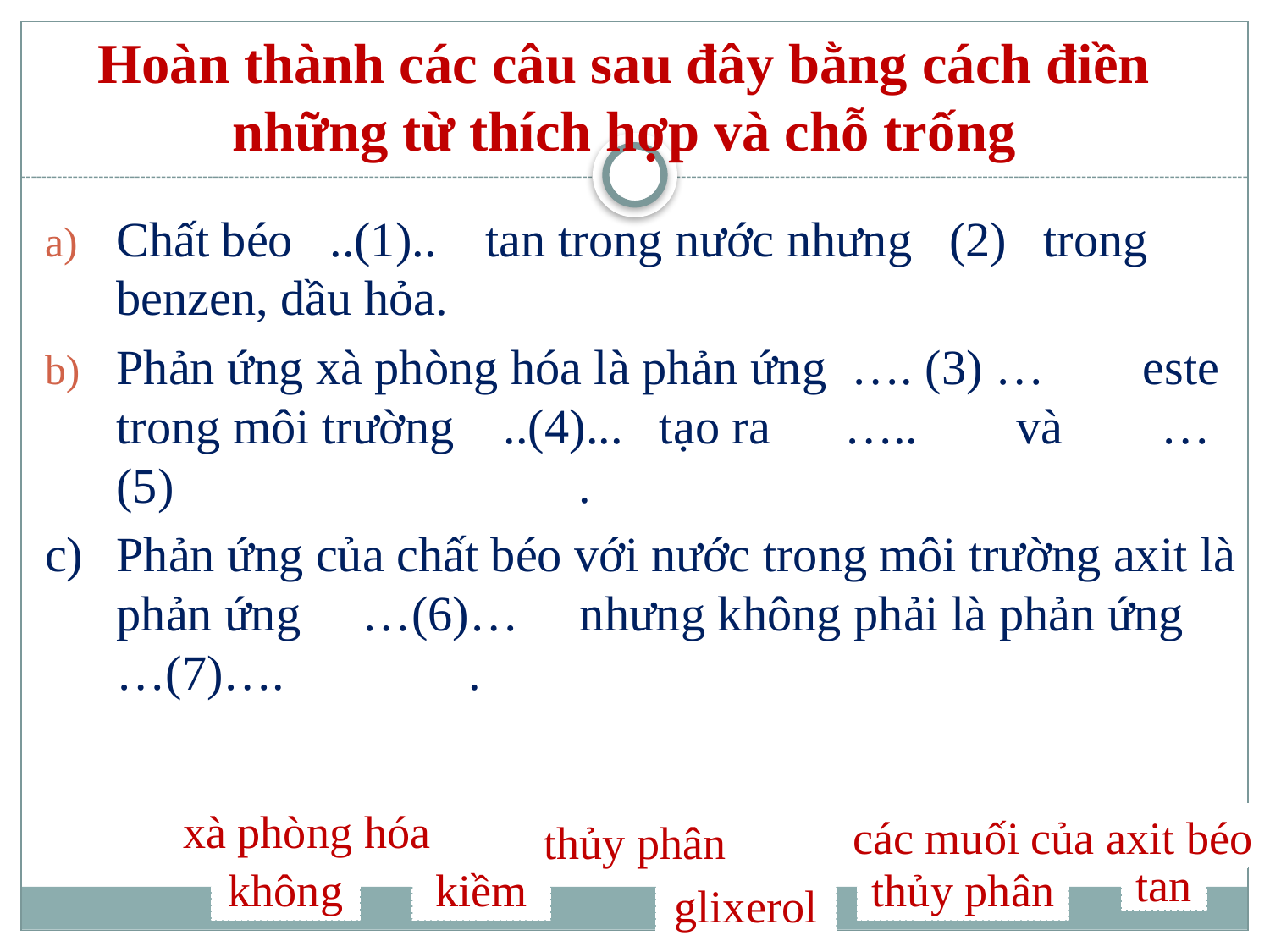

# Hoàn thành các câu sau đây bằng cách điền những từ thích hợp và chỗ trống
Chất béo   ..(1)..    tan trong nước nhưng   (2)   trong benzen, dầu hỏa.
Phản ứng xà phòng hóa là phản ứng  …. (3) …        este trong môi trường    ..(4)...   tạo ra      …..        và        …(5)                                 .
c) 	Phản ứng của chất béo với nước trong môi trường axit là phản ứng     …(6)…     nhưng không phải là phản ứng   …(7)….               .

xà phòng hóa
các muối của axit béo
thủy phân
không
kiềm
thủy phân
tan
glixerol